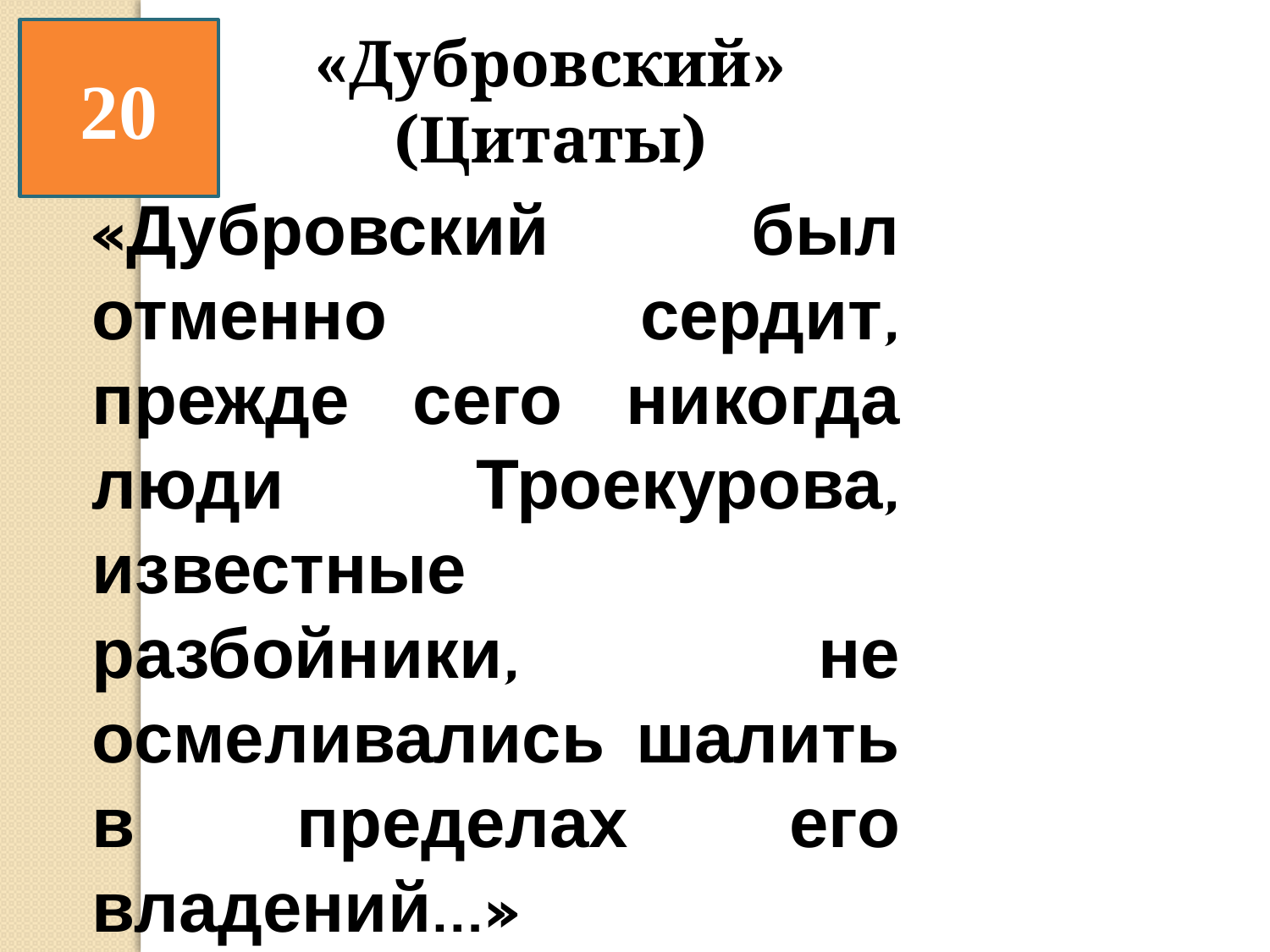

«Дубровский» (Цитаты)

20
«Дубровский был отменно сердит, прежде сего никогда люди Троекурова, известные разбойники, не осмеливались шалить в пределах его владений…»
 На что был сердит Дубровский?